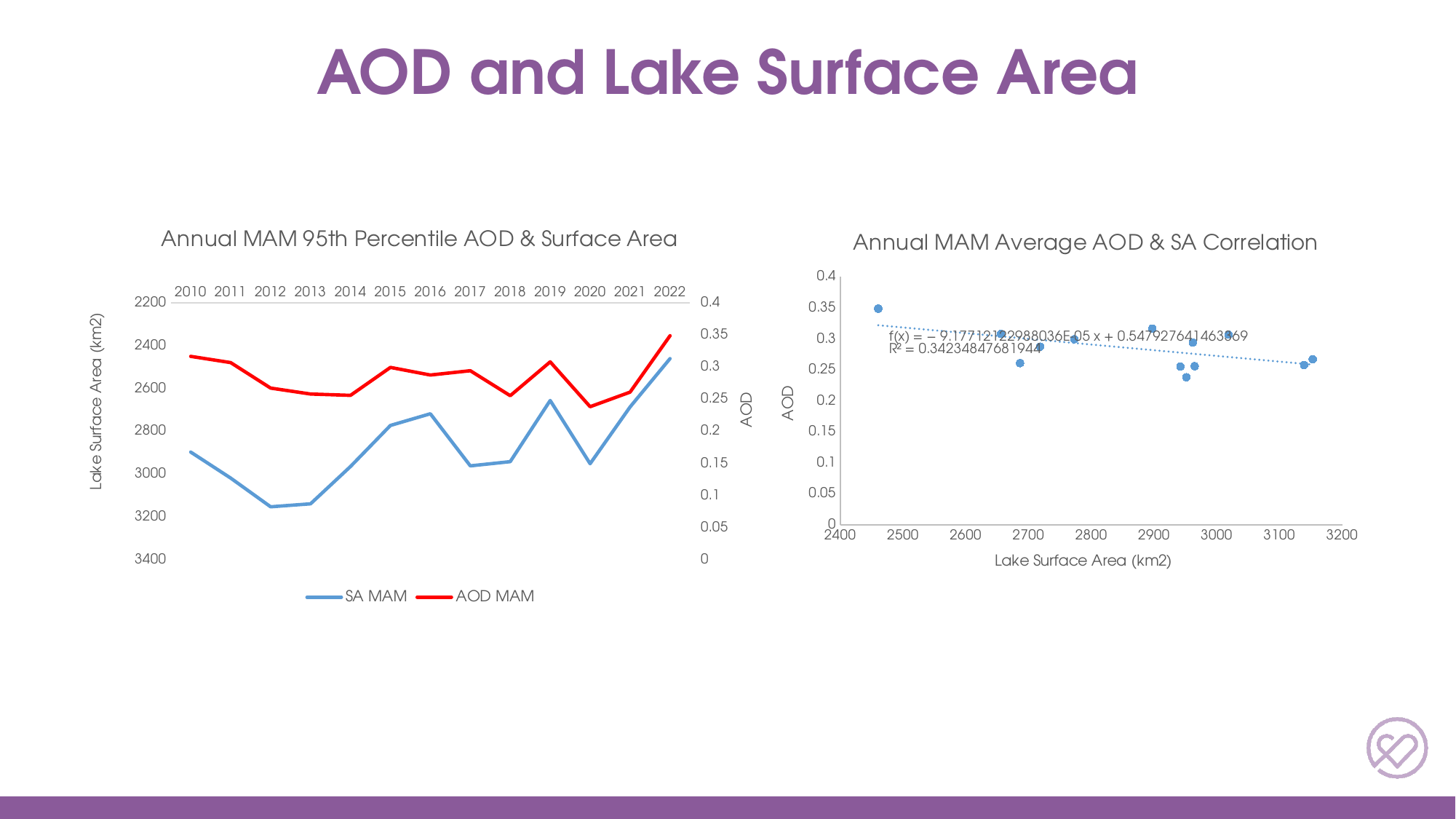

AOD and Lake Surface Area

### Chart: Annual MAM 95th Percentile AOD & Surface Area

| Category | SA MAM | AOD MAM  |
|---|---|---|
| 2010 | 2897.403333333333 | 0.3166866666666666 |
| 2011 | 3018.8333333333335 | 0.306933 |
| 2012 | 3153.01 | 0.26728966666666665 |
| 2013 | 3139.2233333333334 | 0.25803400000000004 |
| 2014 | 2964.89 | 0.2559726666666667 |
| 2015 | 2772.9799999999996 | 0.299472 |
| 2016 | 2718.443333333333 | 0.28758733333333336 |
| 2017 | 2961.853333333334 | 0.294306 |
| 2018 | 2942.1133333333332 | 0.25541166666666665 |
| 2019 | 2656.1566666666668 | 0.30807500000000004 |
| 2020 | 2951.67 | 0.2382756666666667 |
| 2021 | 2686.4733333333334 | 0.26094466666666666 |
| 2022 | 2460.499 | 0.3488436666666667 |

### Chart: Annual MAM Average AOD & SA Correlation

| Category | AOD MAM  |
|---|---|